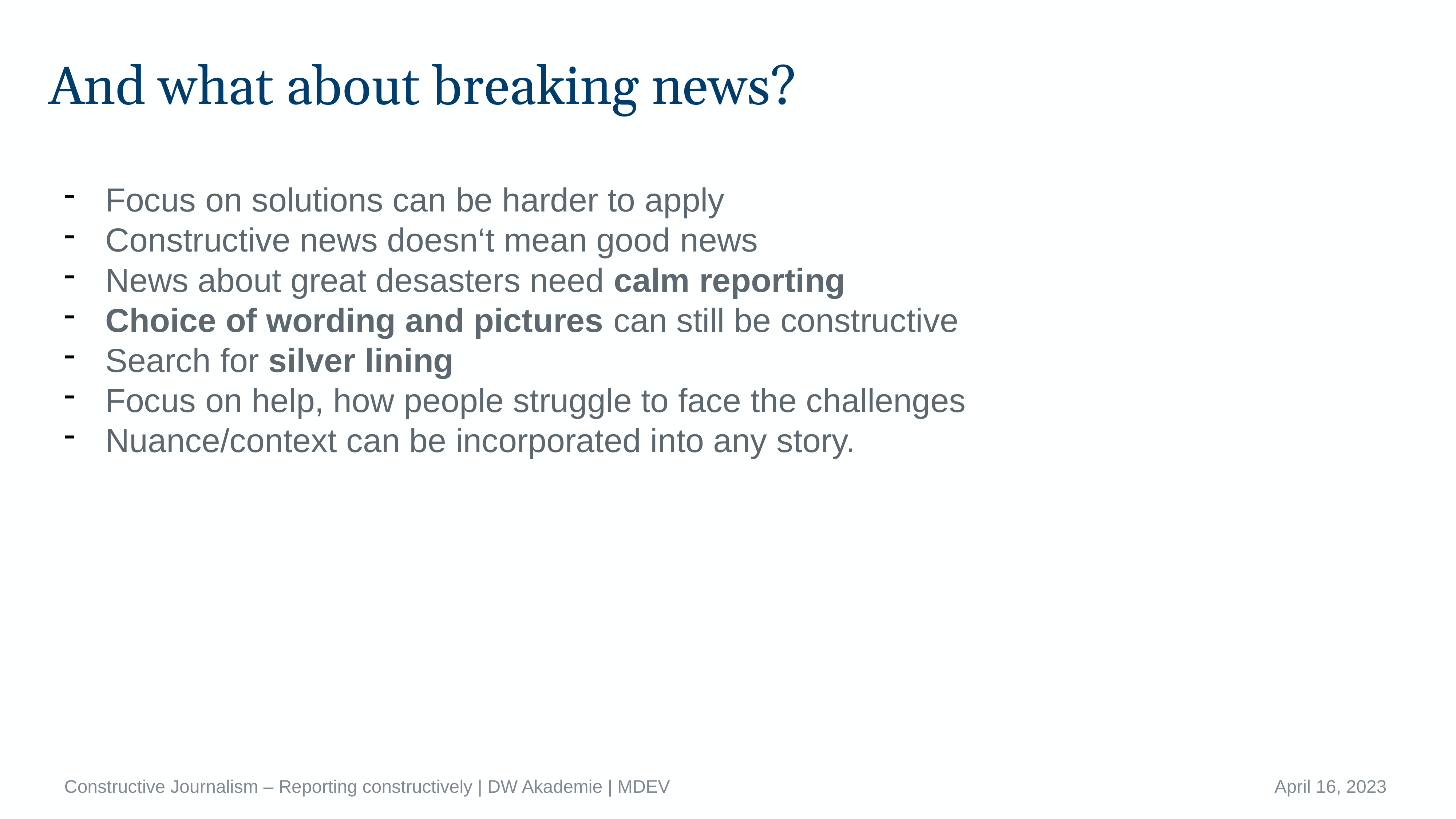

# And what about breaking news?
Focus on solutions can be harder to apply
Constructive news doesn‘t mean good news
News about great desasters need calm reporting
Choice of wording and pictures can still be constructive
Search for silver lining
Focus on help, how people struggle to face the challenges
Nuance/context can be incorporated into any story.

Constructive Journalism – Reporting constructively | DW Akademie | MDEV
April 16, 2023